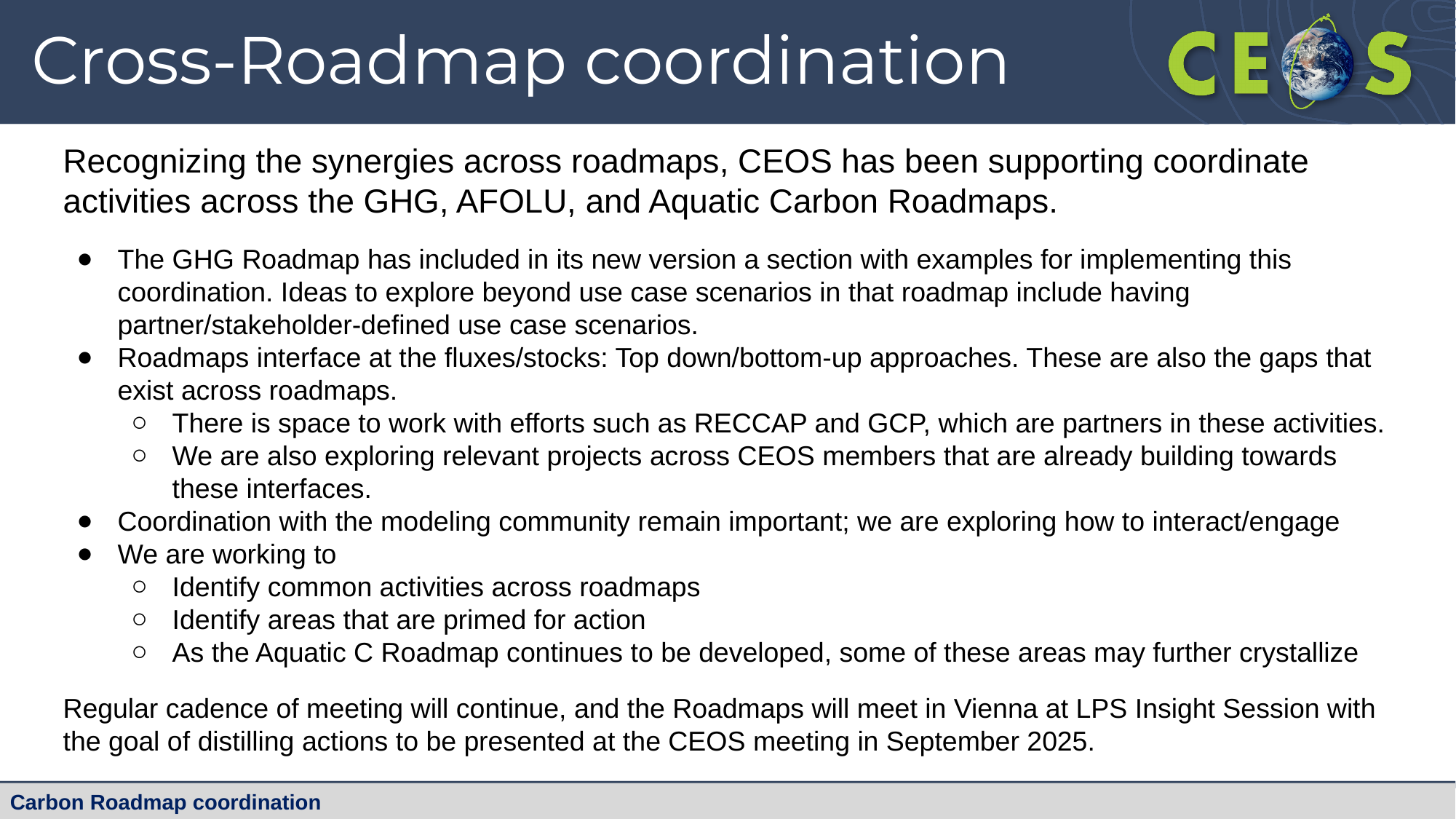

# Cross-Roadmap coordination
Recognizing the synergies across roadmaps, CEOS has been supporting coordinate activities across the GHG, AFOLU, and Aquatic Carbon Roadmaps.

The GHG Roadmap has included in its new version a section with examples for implementing this coordination. Ideas to explore beyond use case scenarios in that roadmap include having partner/stakeholder-defined use case scenarios.
Roadmaps interface at the fluxes/stocks: Top down/bottom-up approaches. These are also the gaps that exist across roadmaps.
There is space to work with efforts such as RECCAP and GCP, which are partners in these activities.
We are also exploring relevant projects across CEOS members that are already building towards these interfaces.
Coordination with the modeling community remain important; we are exploring how to interact/engage
We are working to
Identify common activities across roadmaps
Identify areas that are primed for action
As the Aquatic C Roadmap continues to be developed, some of these areas may further crystallize

Regular cadence of meeting will continue, and the Roadmaps will meet in Vienna at LPS Insight Session with the goal of distilling actions to be presented at the CEOS meeting in September 2025.
Carbon Roadmap coordination